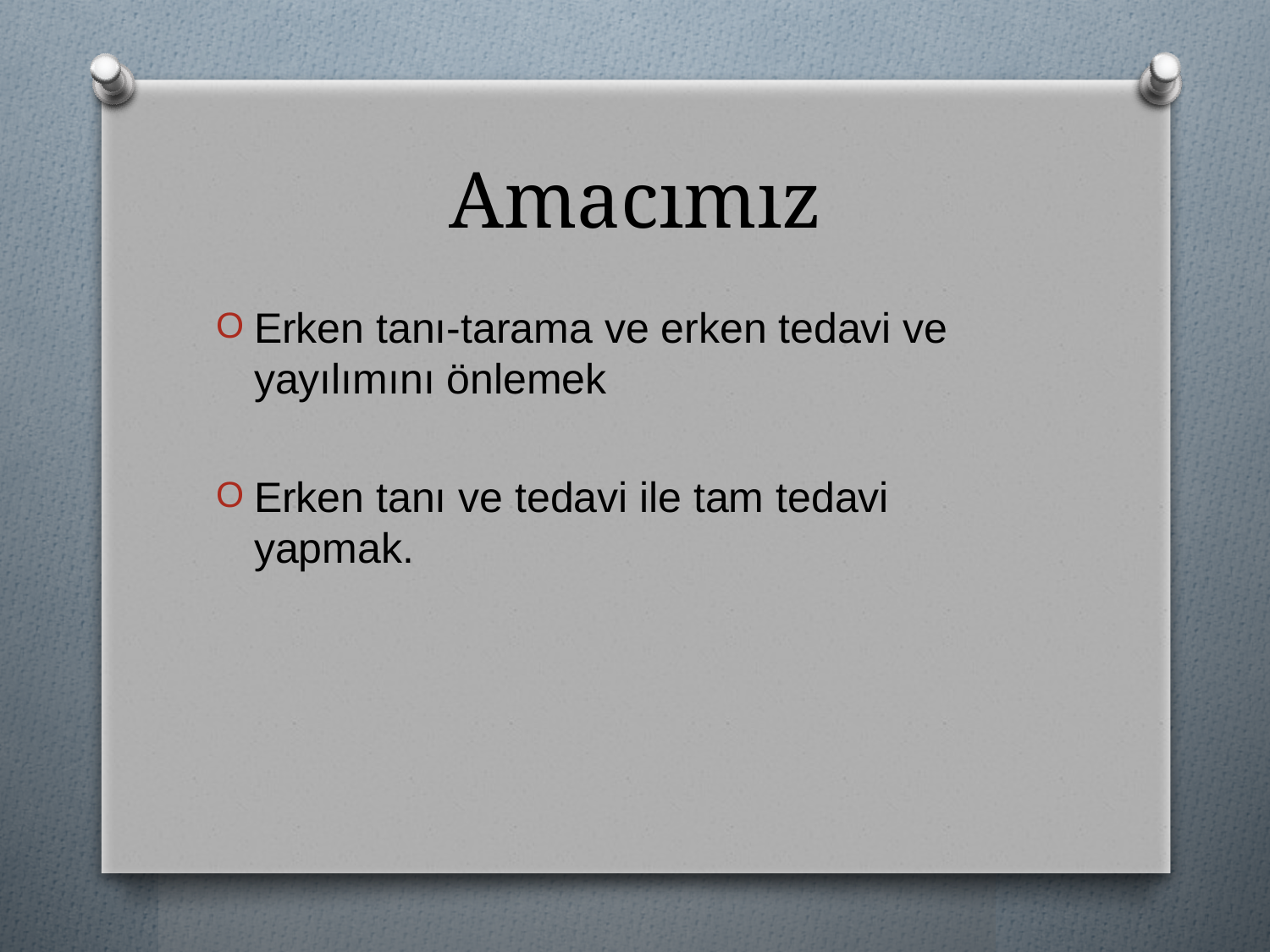

# Amacımız
Erken tanı-tarama ve erken tedavi ve yayılımını önlemek

Erken tanı ve tedavi ile tam tedavi yapmak.